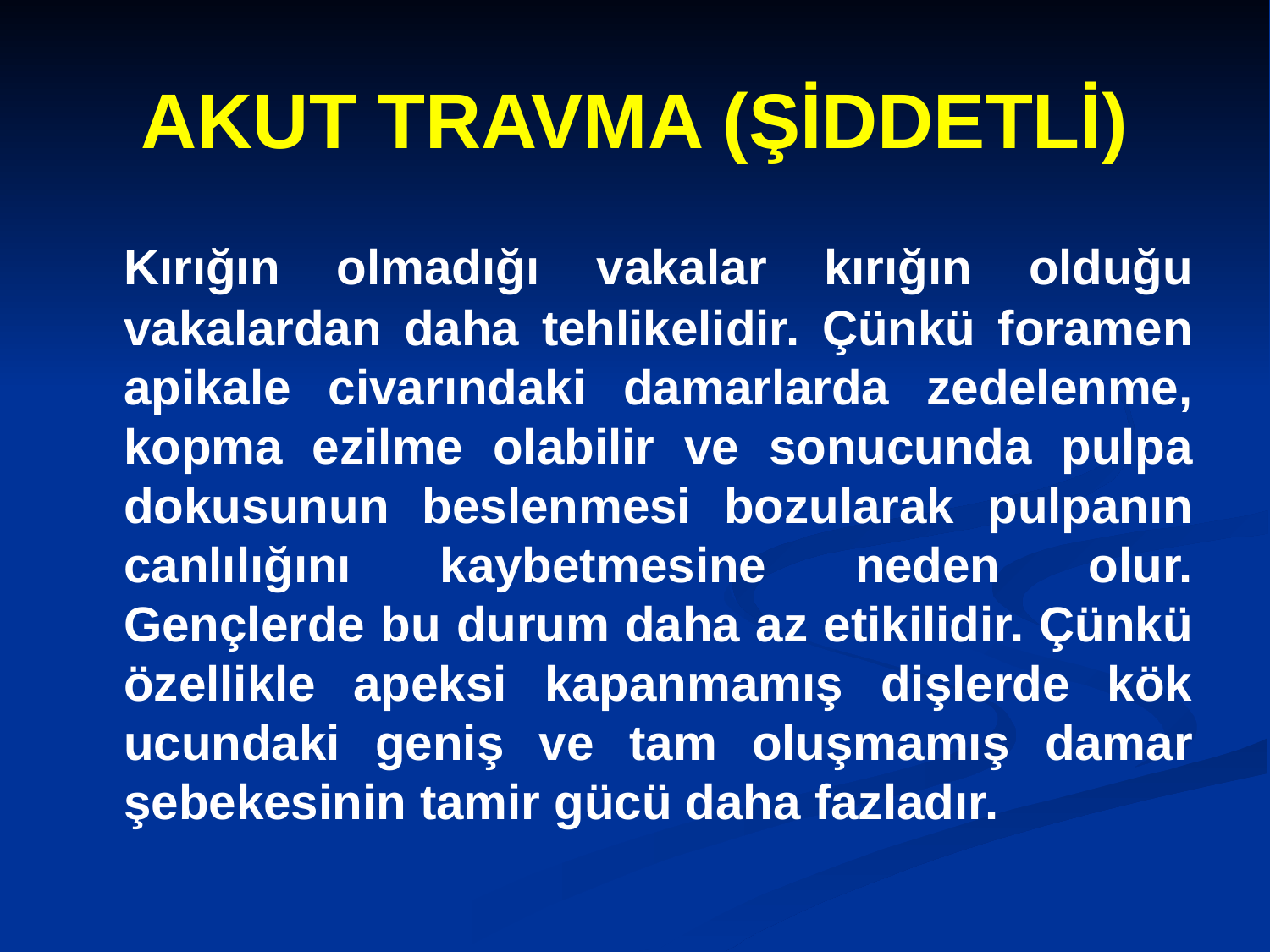

# AKUT TRAVMA (ŞİDDETLİ)
	Kırığın olmadığı vakalar kırığın olduğu vakalardan daha tehlikelidir. Çünkü foramen apikale civarındaki damarlarda zedelenme, kopma ezilme olabilir ve sonucunda pulpa dokusunun beslenmesi bozularak pulpanın canlılığını kaybetmesine neden olur. Gençlerde bu durum daha az etikilidir. Çünkü özellikle apeksi kapanmamış dişlerde kök ucundaki geniş ve tam oluşmamış damar şebekesinin tamir gücü daha fazladır.